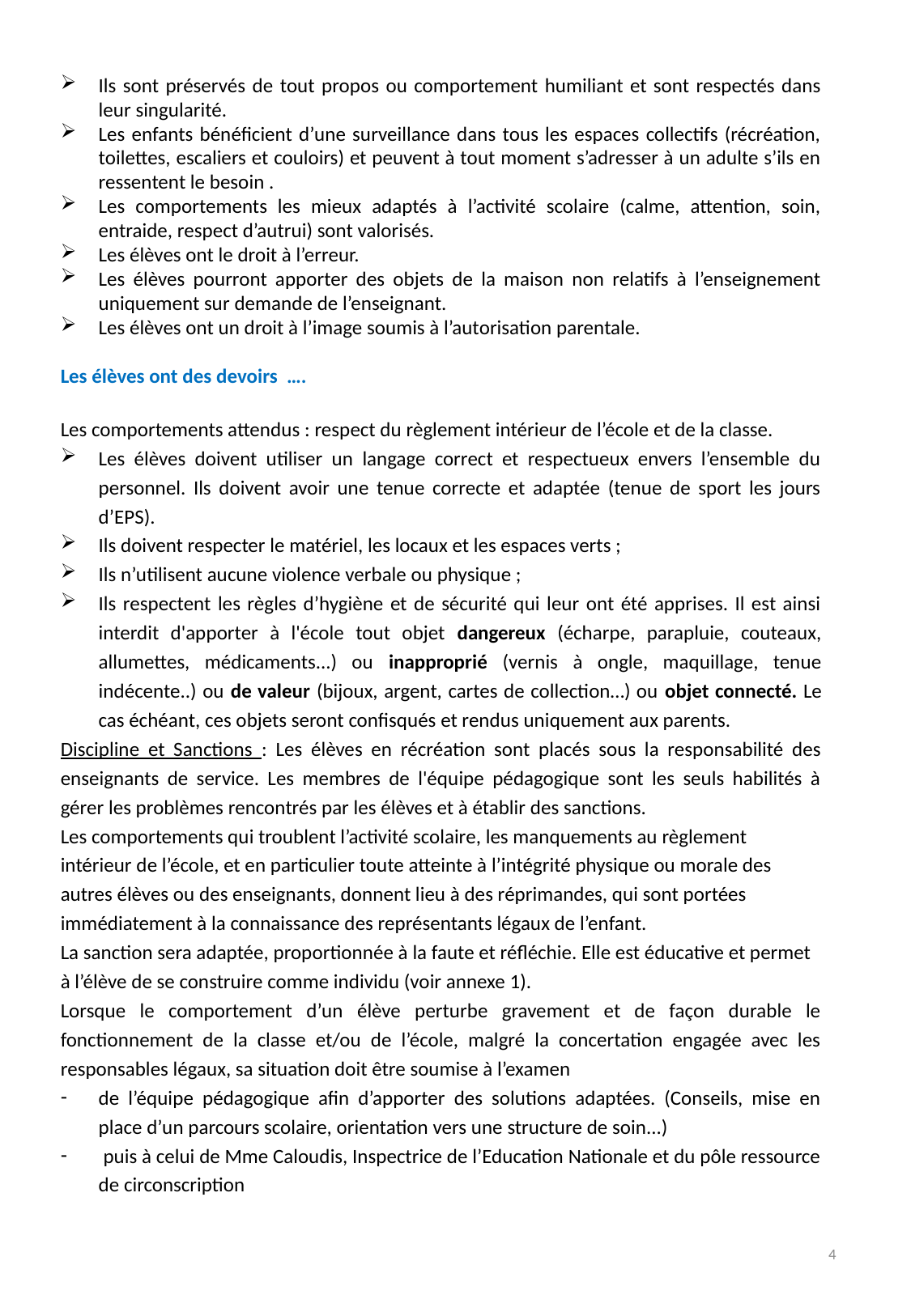

Ils sont préservés de tout propos ou comportement humiliant et sont respectés dans leur singularité.
Les enfants bénéficient d’une surveillance dans tous les espaces collectifs (récréation, toilettes, escaliers et couloirs) et peuvent à tout moment s’adresser à un adulte s’ils en ressentent le besoin .
Les comportements les mieux adaptés à l’activité scolaire (calme, attention, soin, entraide, respect d’autrui) sont valorisés.
Les élèves ont le droit à l’erreur.
Les élèves pourront apporter des objets de la maison non relatifs à l’enseignement uniquement sur demande de l’enseignant.
Les élèves ont un droit à l’image soumis à l’autorisation parentale.

Les élèves ont des devoirs  ….

Les comportements attendus : respect du règlement intérieur de l’école et de la classe.
Les élèves doivent utiliser un langage correct et respectueux envers l’ensemble du personnel. Ils doivent avoir une tenue correcte et adaptée (tenue de sport les jours d’EPS).
Ils doivent respecter le matériel, les locaux et les espaces verts ;
Ils n’utilisent aucune violence verbale ou physique ;
Ils respectent les règles d’hygiène et de sécurité qui leur ont été apprises. Il est ainsi interdit d'apporter à l'école tout objet dangereux (écharpe, parapluie, couteaux, allumettes, médicaments...) ou inapproprié (vernis à ongle, maquillage, tenue indécente..) ou de valeur (bijoux, argent, cartes de collection…) ou objet connecté. Le cas échéant, ces objets seront confisqués et rendus uniquement aux parents.
Discipline et Sanctions : Les élèves en récréation sont placés sous la responsabilité des enseignants de service. Les membres de l'équipe pédagogique sont les seuls habilités à gérer les problèmes rencontrés par les élèves et à établir des sanctions.
Les comportements qui troublent l’activité scolaire, les manquements au règlement intérieur de l’école, et en particulier toute atteinte à l’intégrité physique ou morale des autres élèves ou des enseignants, donnent lieu à des réprimandes, qui sont portées immédiatement à la connaissance des représentants légaux de l’enfant.
La sanction sera adaptée, proportionnée à la faute et réfléchie. Elle est éducative et permet à l’élève de se construire comme individu (voir annexe 1).
Lorsque le comportement d’un élève perturbe gravement et de façon durable le fonctionnement de la classe et/ou de l’école, malgré la concertation engagée avec les responsables légaux, sa situation doit être soumise à l’examen
de l’équipe pédagogique afin d’apporter des solutions adaptées. (Conseils, mise en place d’un parcours scolaire, orientation vers une structure de soin...)
 puis à celui de Mme Caloudis, Inspectrice de l’Education Nationale et du pôle ressource de circonscription

4